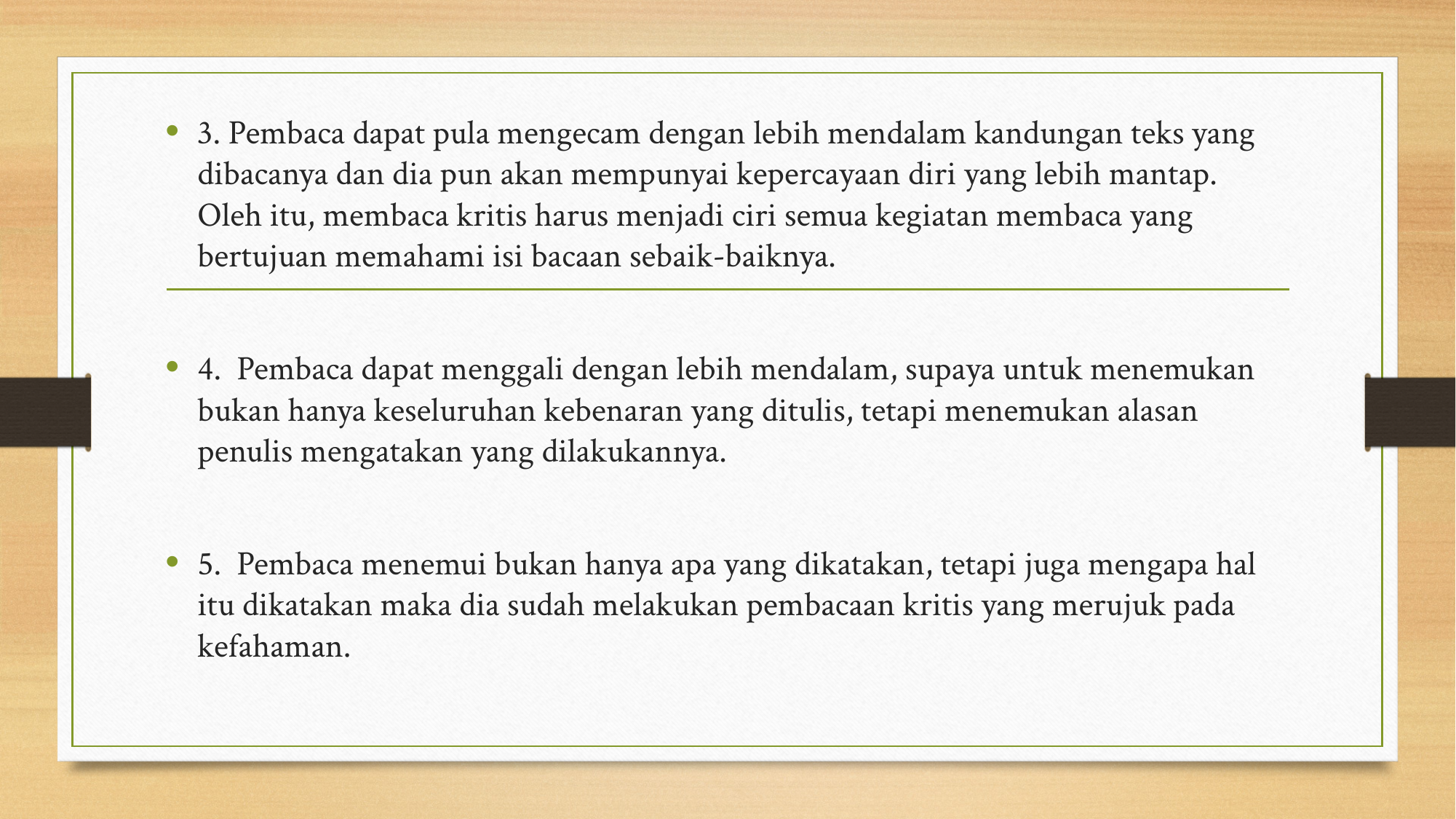

3. Pembaca dapat pula mengecam dengan lebih mendalam kandungan teks yang dibacanya dan dia pun akan mempunyai kepercayaan diri yang lebih mantap.  Oleh itu, membaca kritis harus menjadi ciri semua kegiatan membaca yang bertujuan memahami isi bacaan sebaik-baiknya.

4.  Pembaca dapat menggali dengan lebih mendalam, supaya untuk menemukan bukan hanya keseluruhan kebenaran yang ditulis, tetapi menemukan alasan penulis mengatakan yang dilakukannya.

5.  Pembaca menemui bukan hanya apa yang dikatakan, tetapi juga mengapa hal itu dikatakan maka dia sudah melakukan pembacaan kritis yang merujuk pada kefahaman.